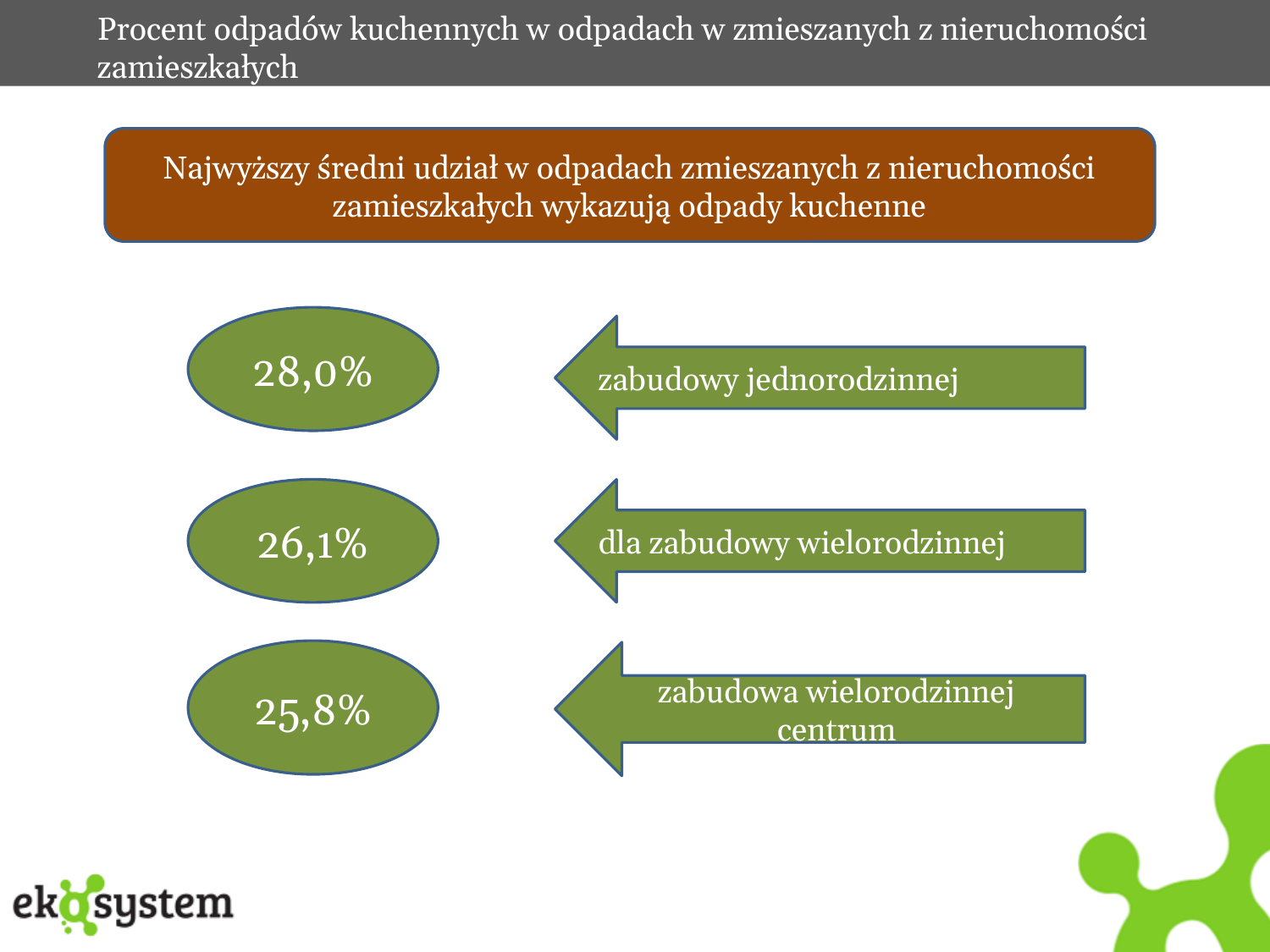

# Procent odpadów kuchennych w odpadach w zmieszanych z nieruchomości zamieszkałych

Najwyższy średni udział w odpadach zmieszanych z nieruchomości zamieszkałych wykazują odpady kuchenne
28,0%
zabudowy jednorodzinnej
26,1%
dla zabudowy wielorodzinnej
25,8%
zabudowa wielorodzinnej centrum